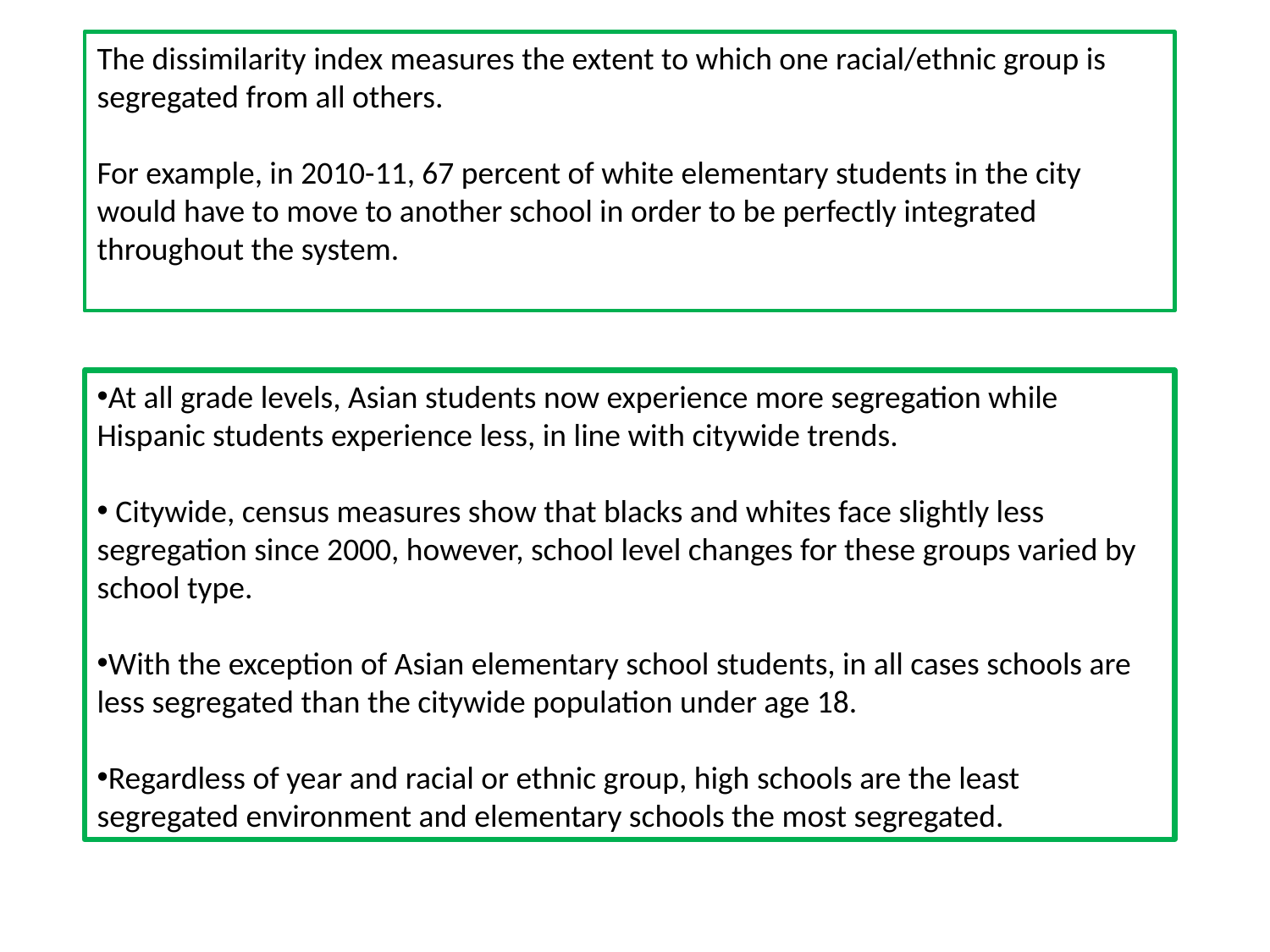

The dissimilarity index measures the extent to which one racial/ethnic group is segregated from all others.

For example, in 2010-11, 67 percent of white elementary students in the city would have to move to another school in order to be perfectly integrated throughout the system.

At all grade levels, Asian students now experience more segregation while Hispanic students experience less, in line with citywide trends.

 Citywide, census measures show that blacks and whites face slightly less segregation since 2000, however, school level changes for these groups varied by school type.

With the exception of Asian elementary school students, in all cases schools are less segregated than the citywide population under age 18.

Regardless of year and racial or ethnic group, high schools are the least segregated environment and elementary schools the most segregated.